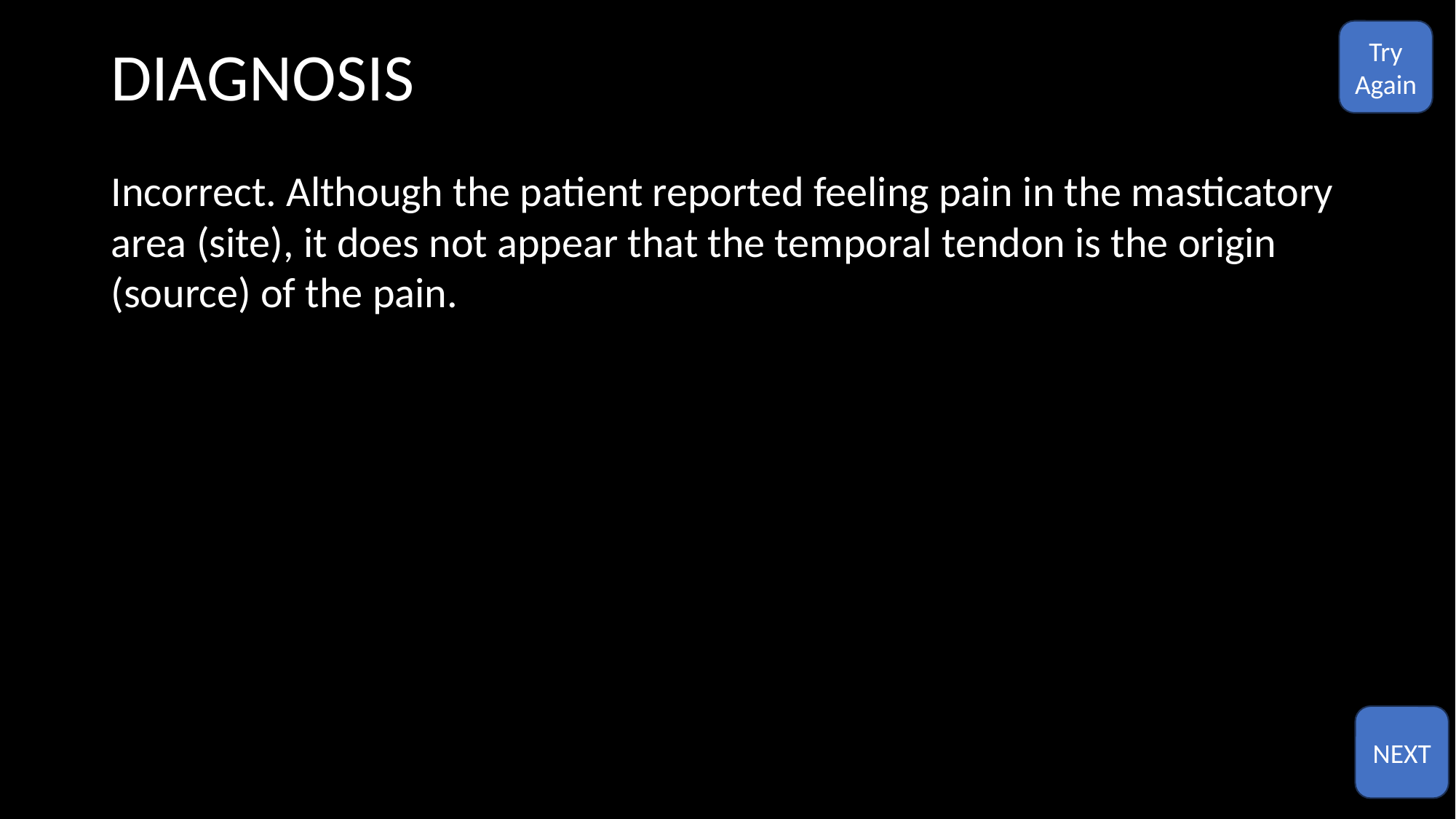

# DIAGNOSIS
Try
Again
Incorrect. Although the patient reported feeling pain in the masticatory area (site), it does not appear that the temporal tendon is the origin (source) of the pain.
NEXT